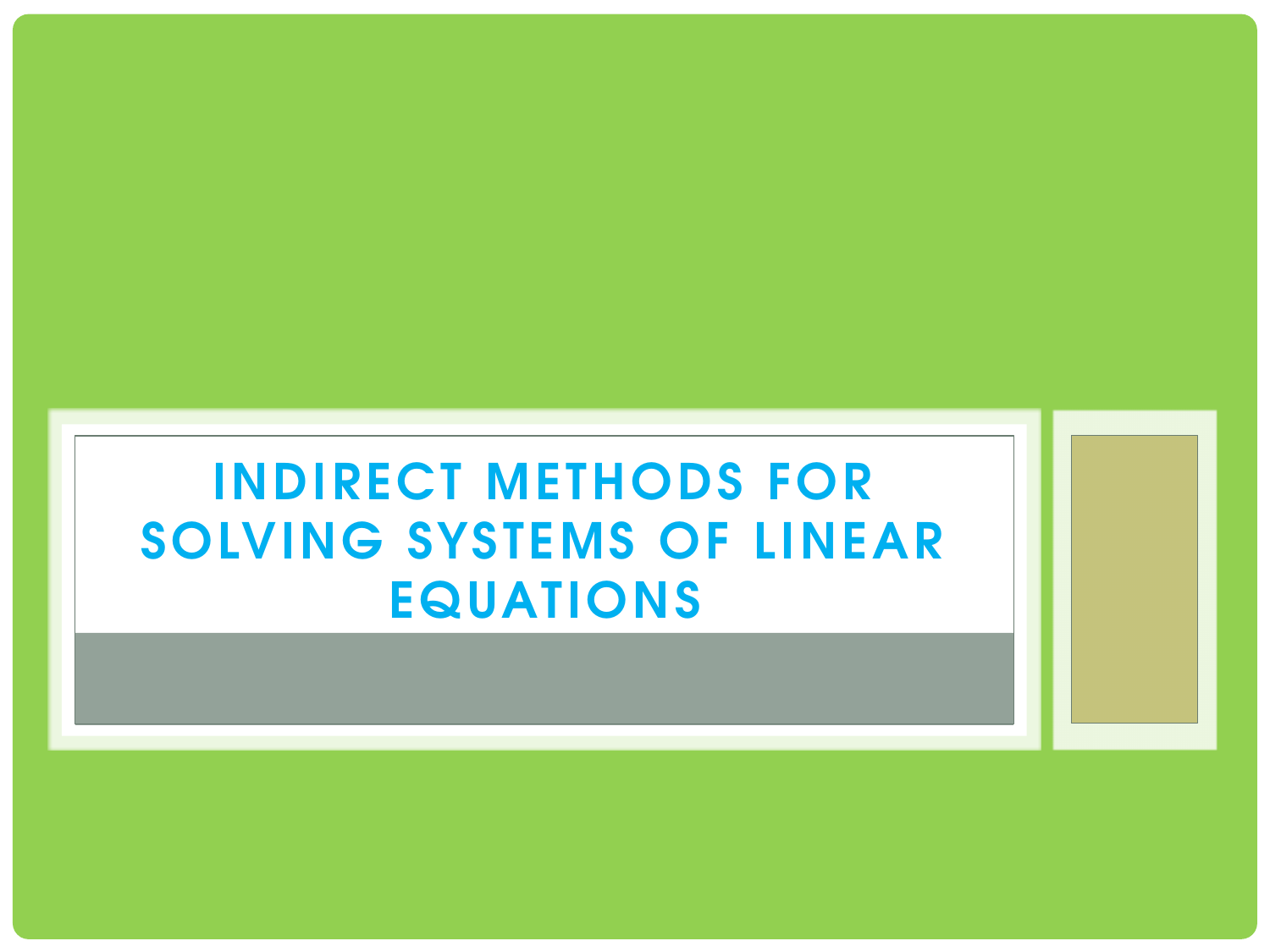

Indirect methods for Solving systems of linear Equations